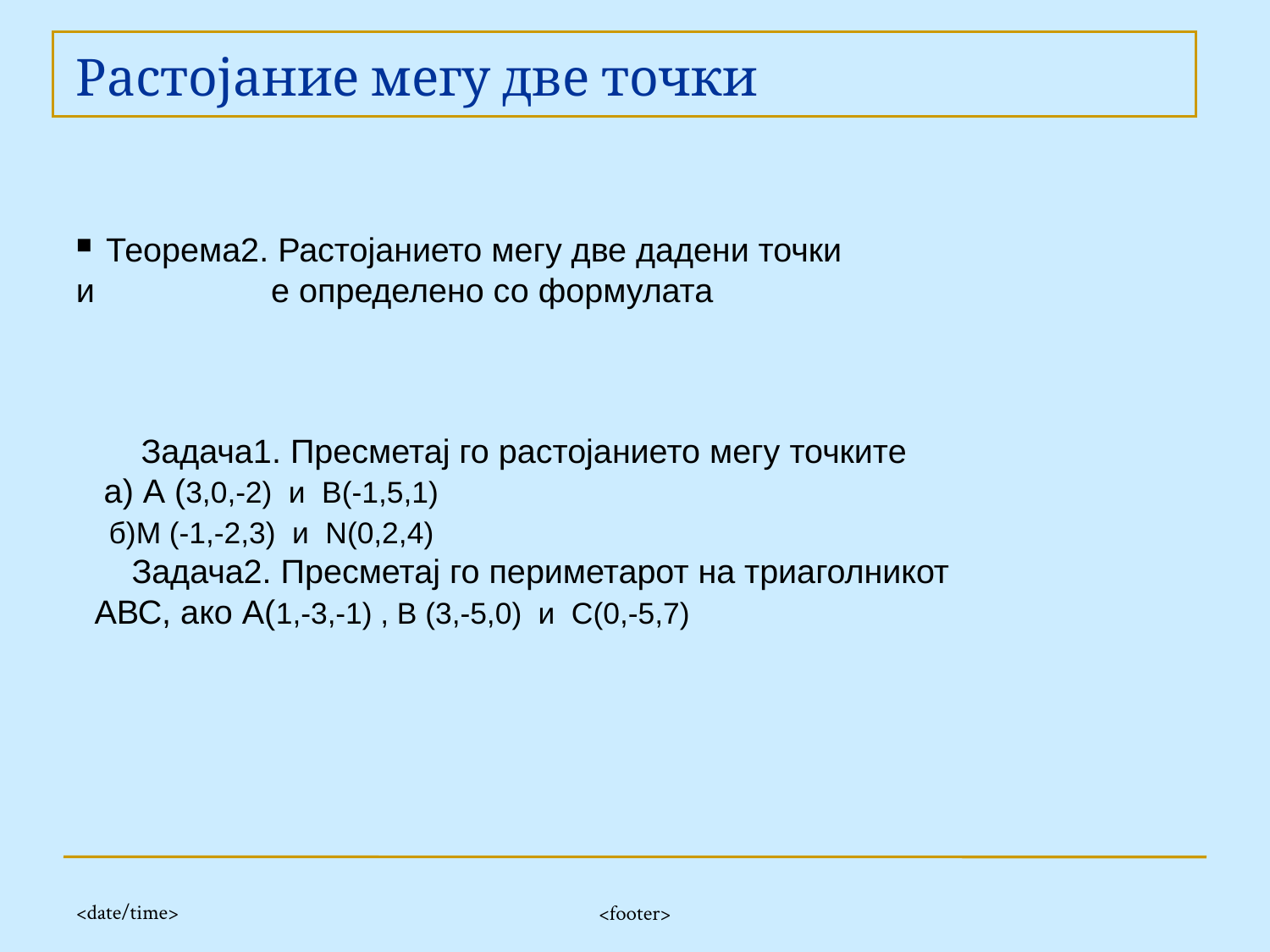

Растојание мегу две точки
Теорема2. Растојанието мегу две дадени точки
и                   е определено со формулата

       Задача1. Пресметај го растојанието мегу точките
   а) А (3,0,-2)  и  В(-1,5,1)
    б)М (-1,-2,3)  и  N(0,2,4)
      Задача2. Пресметај го периметарот на триаголникот
  АВС, ако А(1,-3,-1) , В (3,-5,0)  и  С(0,-5,7)

<date/time>
<footer>